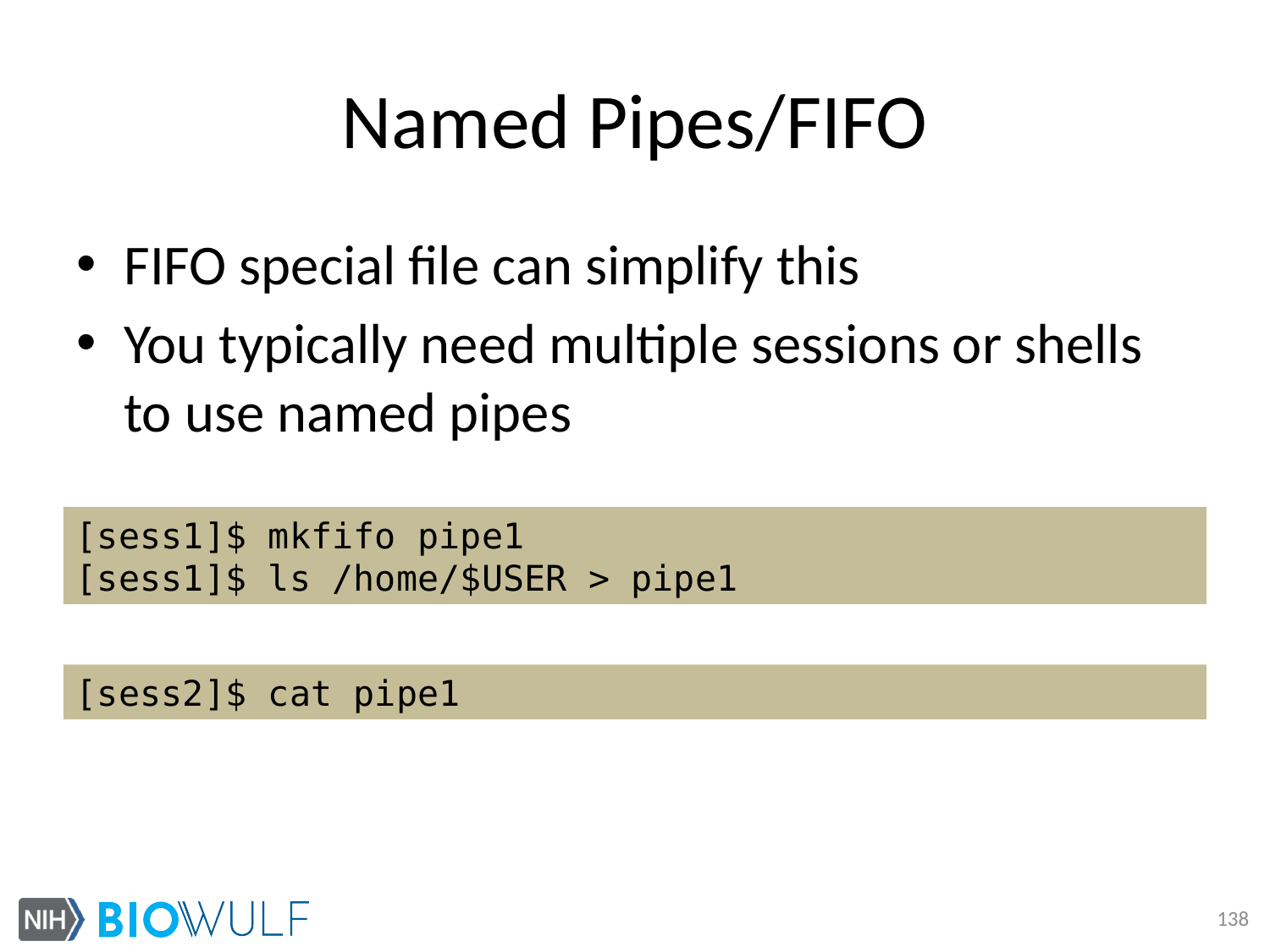

# Named Pipes/FIFO
FIFO special file can simplify this
You typically need multiple sessions or shells to use named pipes
[sess1]$ mkfifo pipe1
[sess1]$ ls /home/$USER > pipe1
[sess2]$ cat pipe1
138